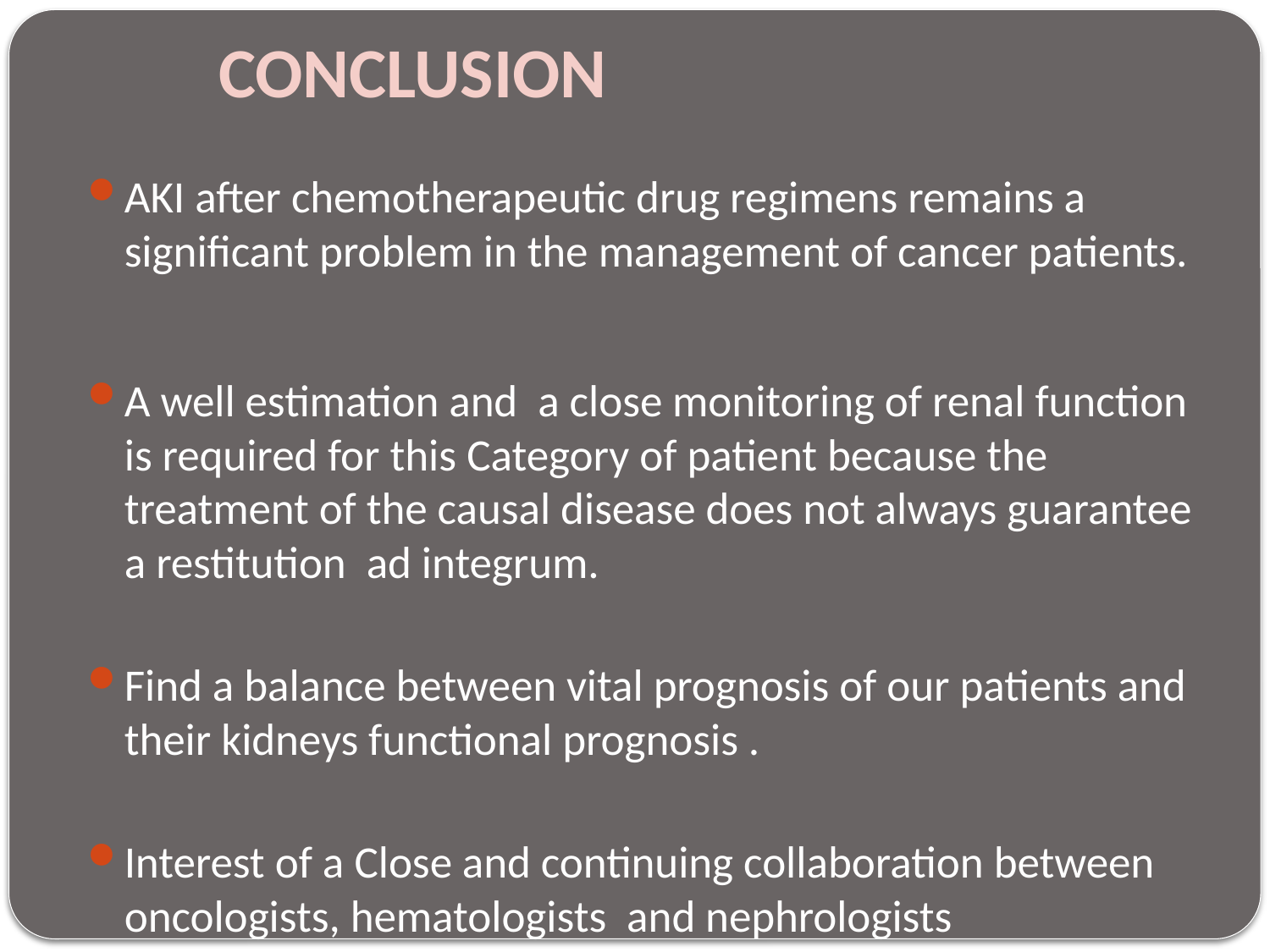

# CONCLUSION

AKI after chemotherapeutic drug regimens remains a significant problem in the management of cancer patients.

A well estimation and  a close monitoring of renal function  is required for this Category of patient because the treatment of the causal disease does not always guarantee a restitution  ad integrum.

Find a balance between vital prognosis of our patients and their kidneys functional prognosis .

Interest of a Close and continuing collaboration between oncologists, hematologists  and nephrologists